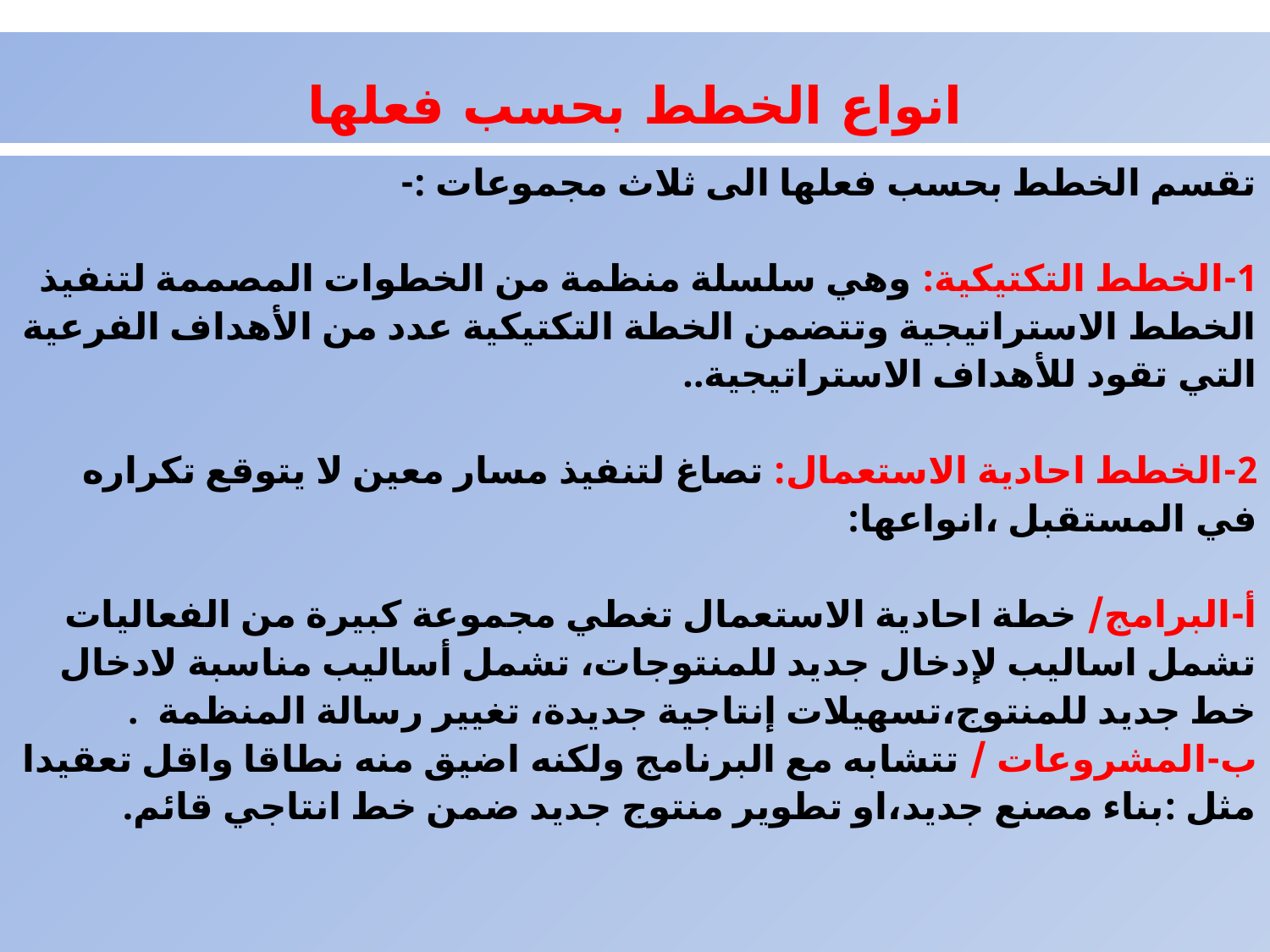

انواع الخطط بحسب فعلها
# تقسم الخطط بحسب فعلها الى ثلاث مجموعات :- 1-الخطط التكتيكية: وهي سلسلة منظمة من الخطوات المصممة لتنفيذ الخطط الاستراتيجية وتتضمن الخطة التكتيكية عدد من الأهداف الفرعية التي تقود للأهداف الاستراتيجية.. 2-الخطط احادية الاستعمال: تصاغ لتنفيذ مسار معين لا يتوقع تكراره في المستقبل ،انواعها: أ-البرامج/ خطة احادية الاستعمال تغطي مجموعة كبيرة من الفعاليات تشمل اساليب لإدخال جديد للمنتوجات، تشمل أساليب مناسبة لادخال خط جديد للمنتوج،تسهيلات إنتاجية جديدة، تغيير رسالة المنظمة  . ب-المشروعات / تتشابه مع البرنامج ولكنه اضيق منه نطاقا واقل تعقيدا مثل :بناء مصنع جديد،او تطوير منتوج جديد ضمن خط انتاجي قائم.